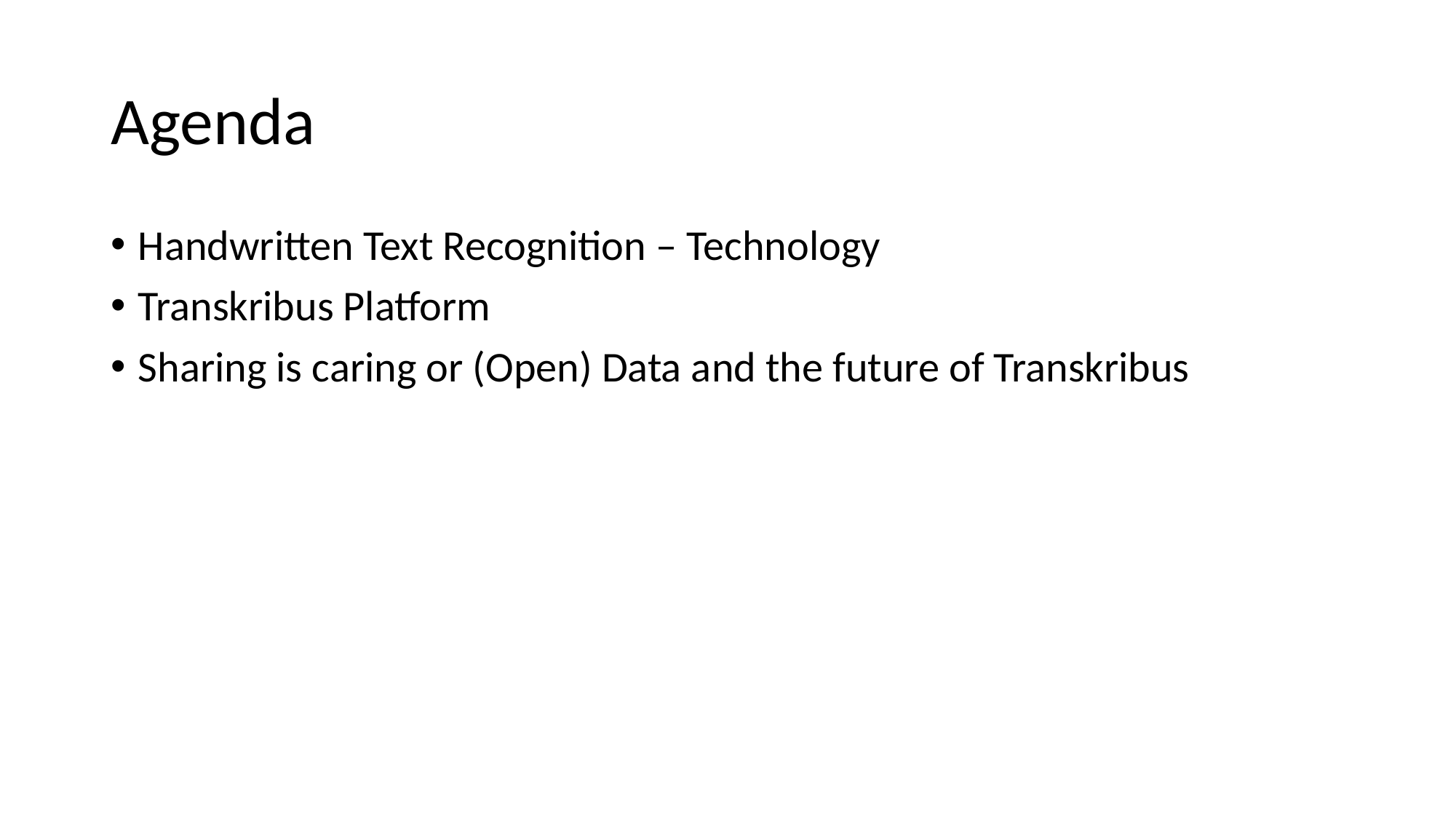

# Agenda
Handwritten Text Recognition – Technology
Transkribus Platform
Sharing is caring or (Open) Data and the future of Transkribus